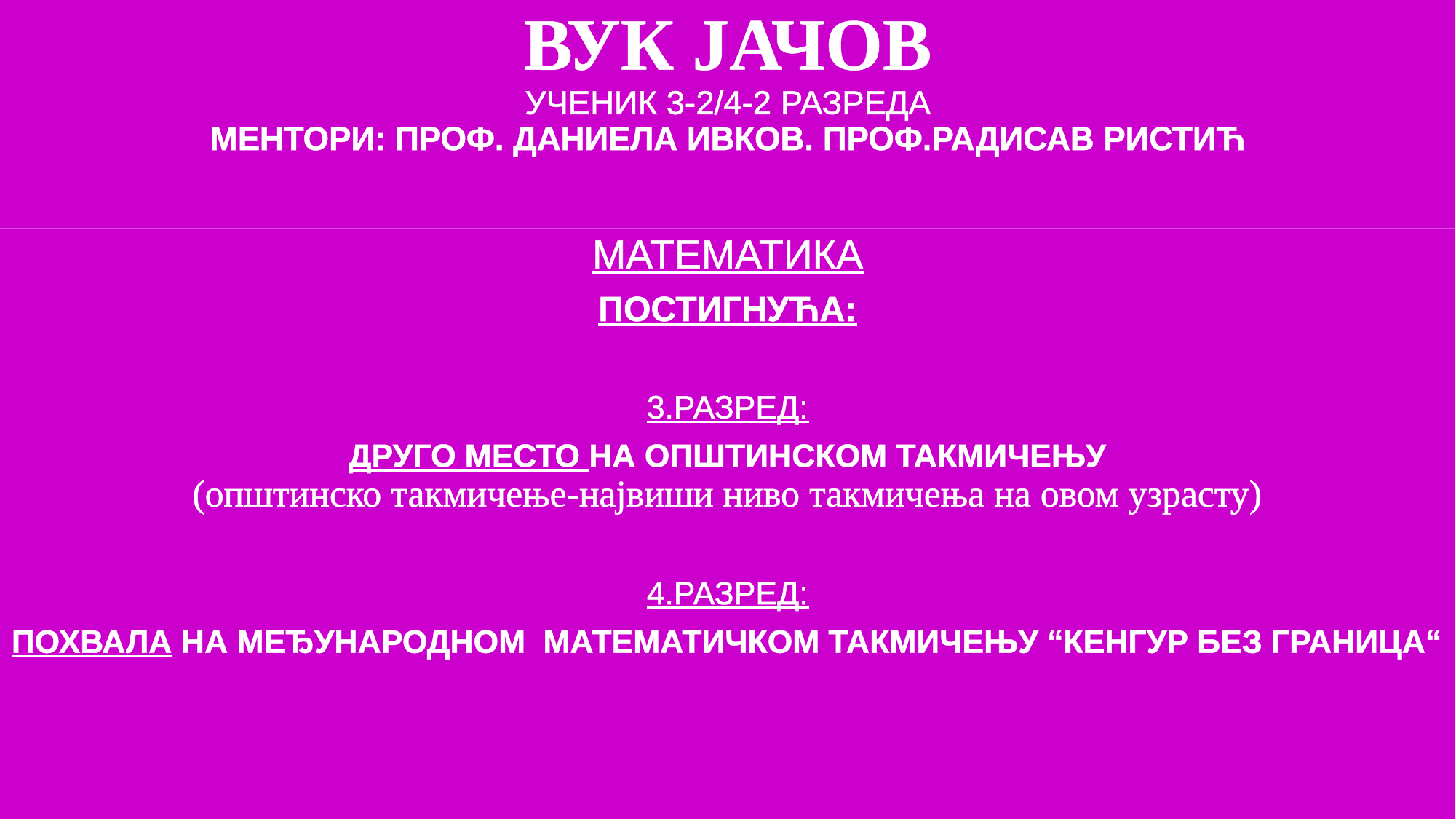

# ВУК ЈАЧОВ УЧЕНИК 3-2/4-2 РАЗРЕДА МЕНТОРИ: ПРОФ. ДАНИЕЛА ИВКОВ. ПРОФ.РАДИСАВ РИСТИЋ
МАТЕМАТИКА
ПОСТИГНУЋА:

3.РАЗРЕД:
ДРУГО МЕСТО НА ОПШТИНСКОМ ТАКМИЧЕЊУ
(општинско такмичење-највиши ниво такмичења на овом узрасту)

4.РАЗРЕД:
ПОХВАЛА НА МЕЂУНАРОДНОМ  МАТЕМАТИЧКОМ ТАКМИЧЕЊУ “КЕНГУР БЕЗ ГРАНИЦА“